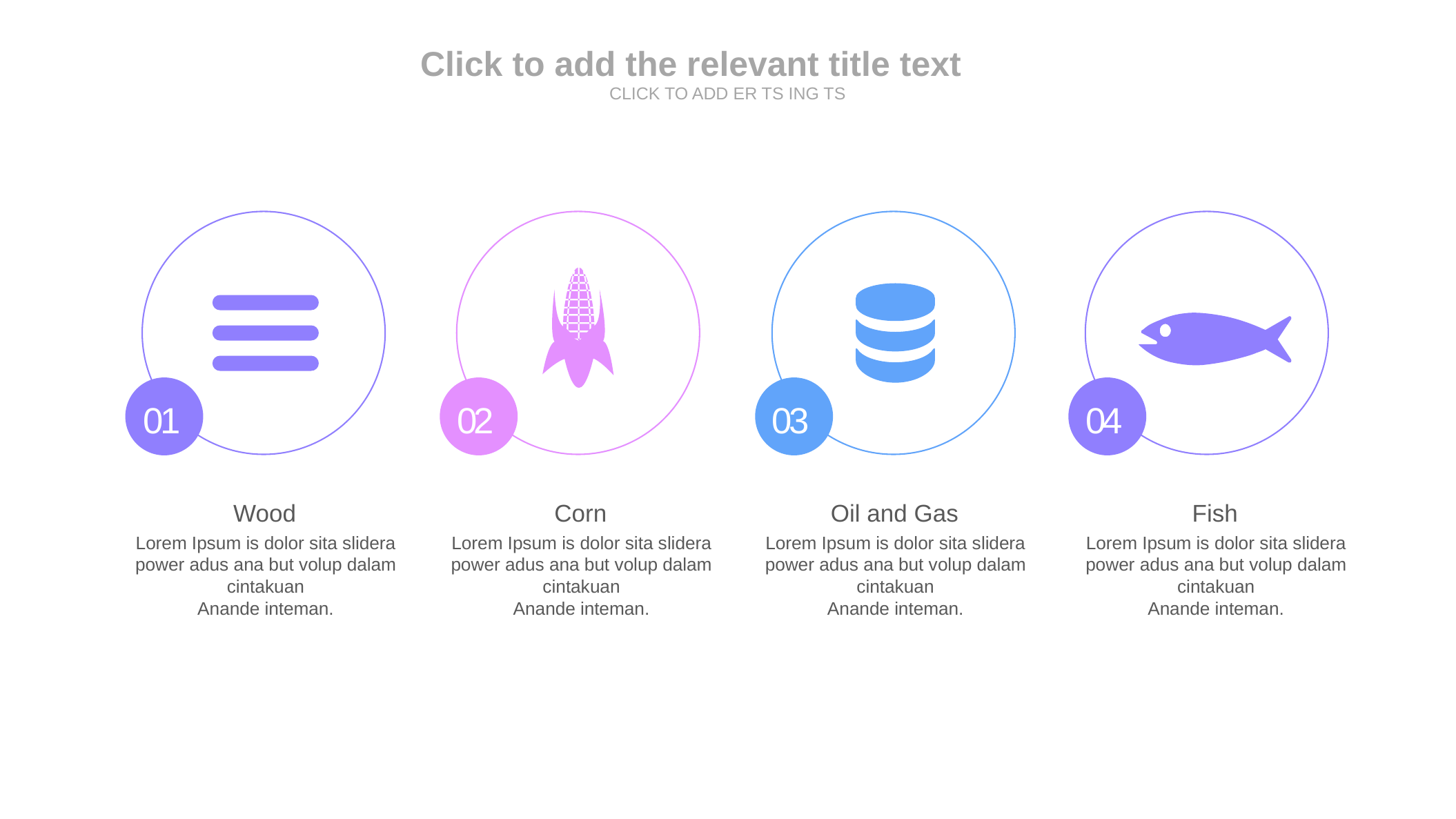

Click to add the relevant title text
CLICK TO ADD ER TS ING TS

01

02

03

04
Wood
Lorem Ipsum is dolor sita slidera power adus ana but volup dalam cintakuan
Anande inteman.
Corn
Lorem Ipsum is dolor sita slidera power adus ana but volup dalam cintakuan
Anande inteman.
Oil and Gas
Lorem Ipsum is dolor sita slidera power adus ana but volup dalam cintakuan
Anande inteman.
Fish
Lorem Ipsum is dolor sita slidera power adus ana but volup dalam cintakuan
Anande inteman.